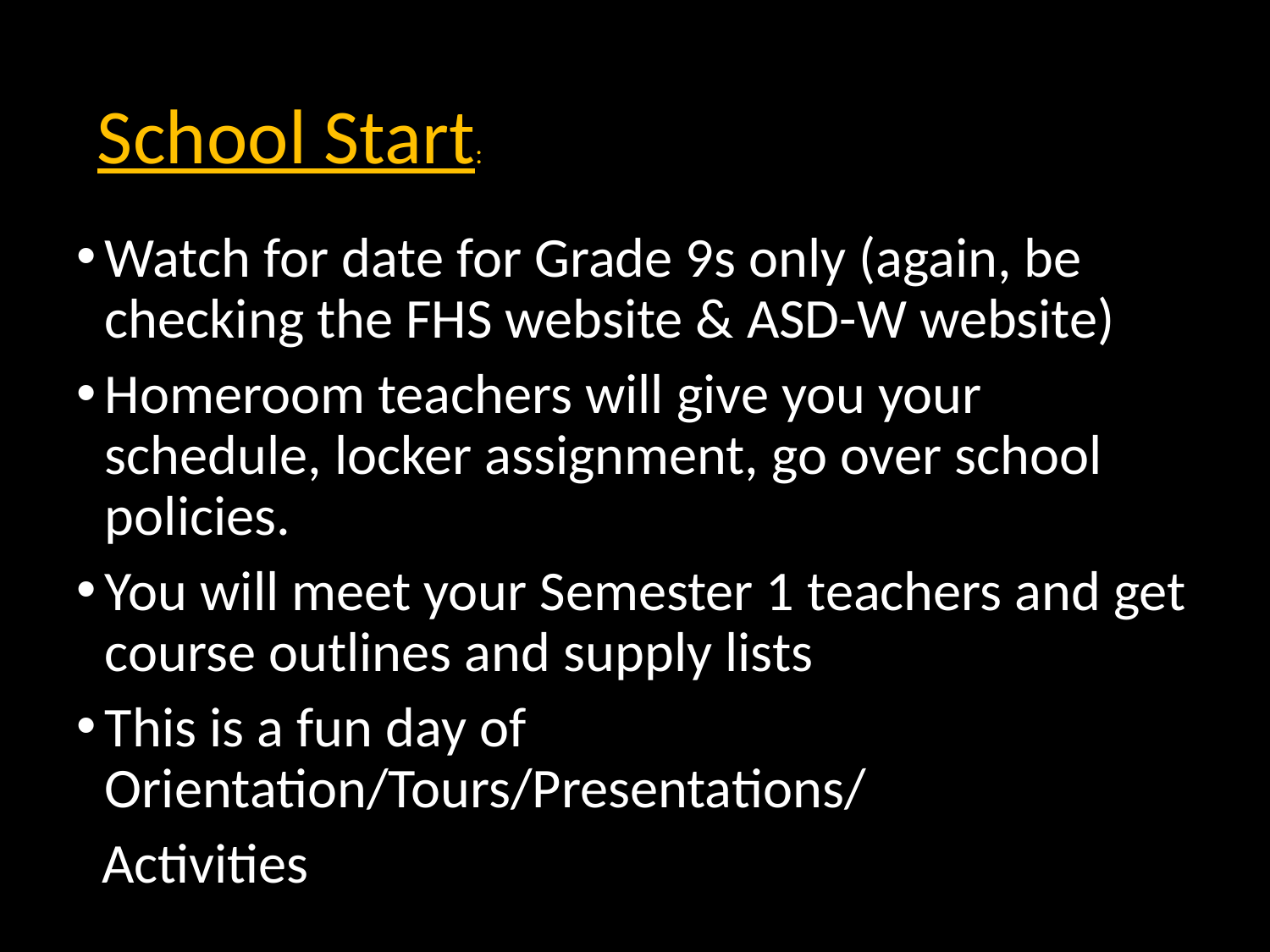

# School Start:
Watch for date for Grade 9s only (again, be checking the FHS website & ASD-W website)
Homeroom teachers will give you your schedule, locker assignment, go over school policies.
You will meet your Semester 1 teachers and get course outlines and supply lists
This is a fun day of Orientation/Tours/Presentations/
  Activities